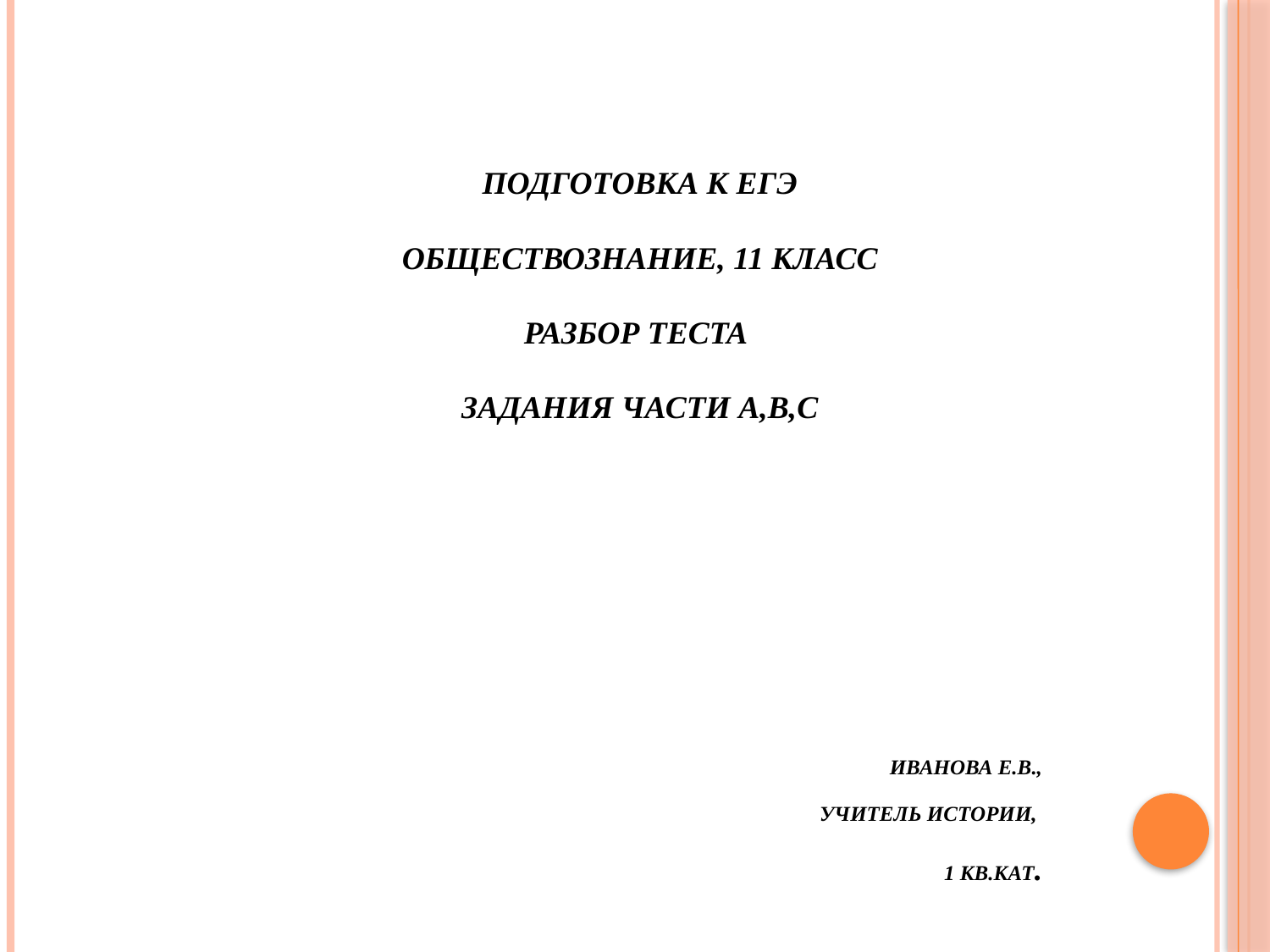

ПОДГОТОВКА К ЕГЭ
ОБЩЕСТВОЗНАНИЕ, 11 КЛАСС
РАЗБОР ТЕСТА
ЗАДАНИЯ ЧАСТИ А,В,С

ИВАНОВА Е.В.,
 УЧИТЕЛЬ ИСТОРИИ,
1 КВ.КАТ.